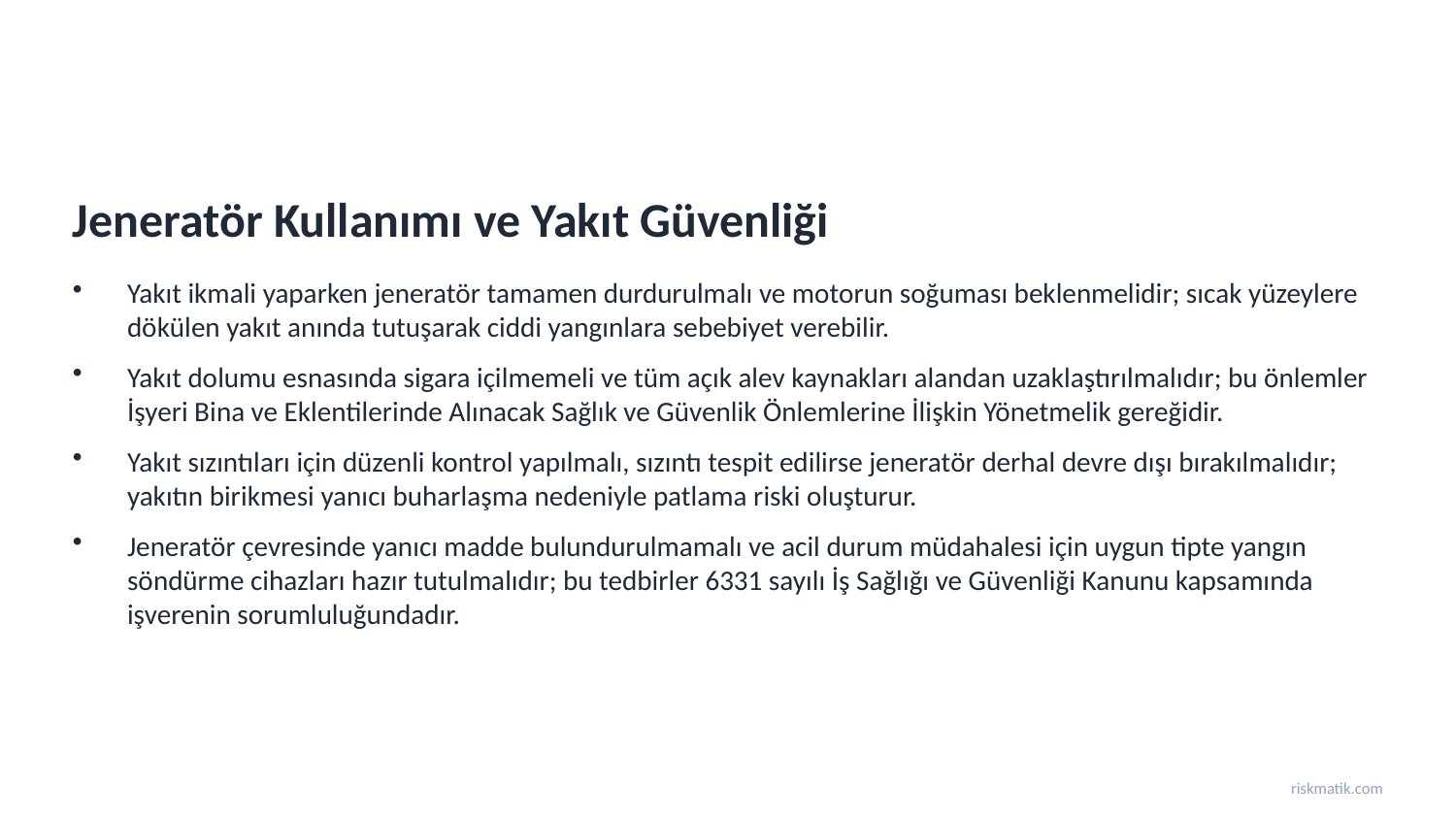

Jeneratör Kullanımı ve Yakıt Güvenliği
Yakıt ikmali yaparken jeneratör tamamen durdurulmalı ve motorun soğuması beklenmelidir; sıcak yüzeylere dökülen yakıt anında tutuşarak ciddi yangınlara sebebiyet verebilir.
Yakıt dolumu esnasında sigara içilmemeli ve tüm açık alev kaynakları alandan uzaklaştırılmalıdır; bu önlemler İşyeri Bina ve Eklentilerinde Alınacak Sağlık ve Güvenlik Önlemlerine İlişkin Yönetmelik gereğidir.
Yakıt sızıntıları için düzenli kontrol yapılmalı, sızıntı tespit edilirse jeneratör derhal devre dışı bırakılmalıdır; yakıtın birikmesi yanıcı buharlaşma nedeniyle patlama riski oluşturur.
Jeneratör çevresinde yanıcı madde bulundurulmamalı ve acil durum müdahalesi için uygun tipte yangın söndürme cihazları hazır tutulmalıdır; bu tedbirler 6331 sayılı İş Sağlığı ve Güvenliği Kanunu kapsamında işverenin sorumluluğundadır.
riskmatik.com